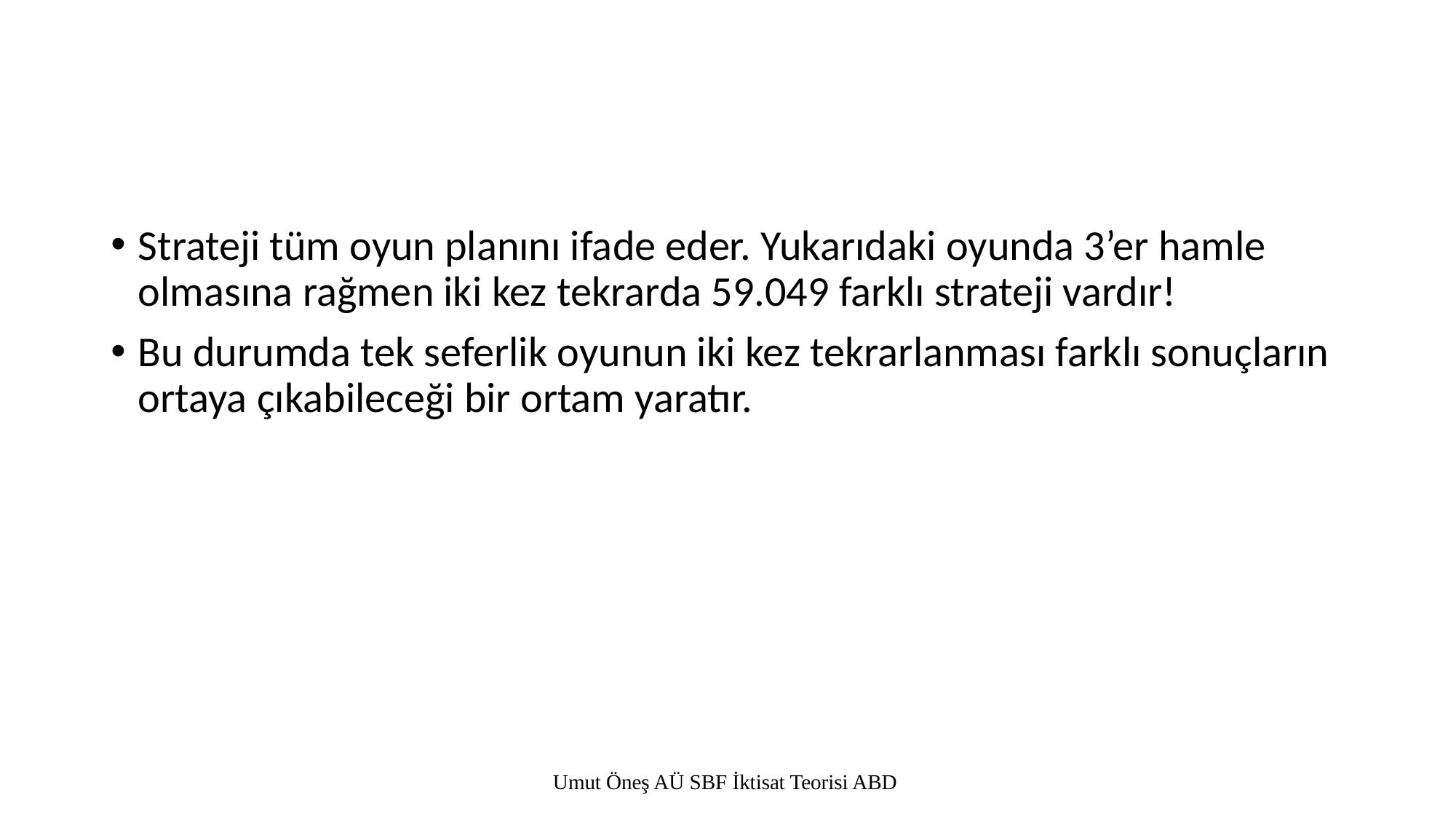

#
Strateji tüm oyun planını ifade eder. Yukarıdaki oyunda 3’er hamle olmasına rağmen iki kez tekrarda 59.049 farklı strateji vardır!
Bu durumda tek seferlik oyunun iki kez tekrarlanması farklı sonuçların ortaya çıkabileceği bir ortam yaratır.
Umut Öneş AÜ SBF İktisat Teorisi ABD